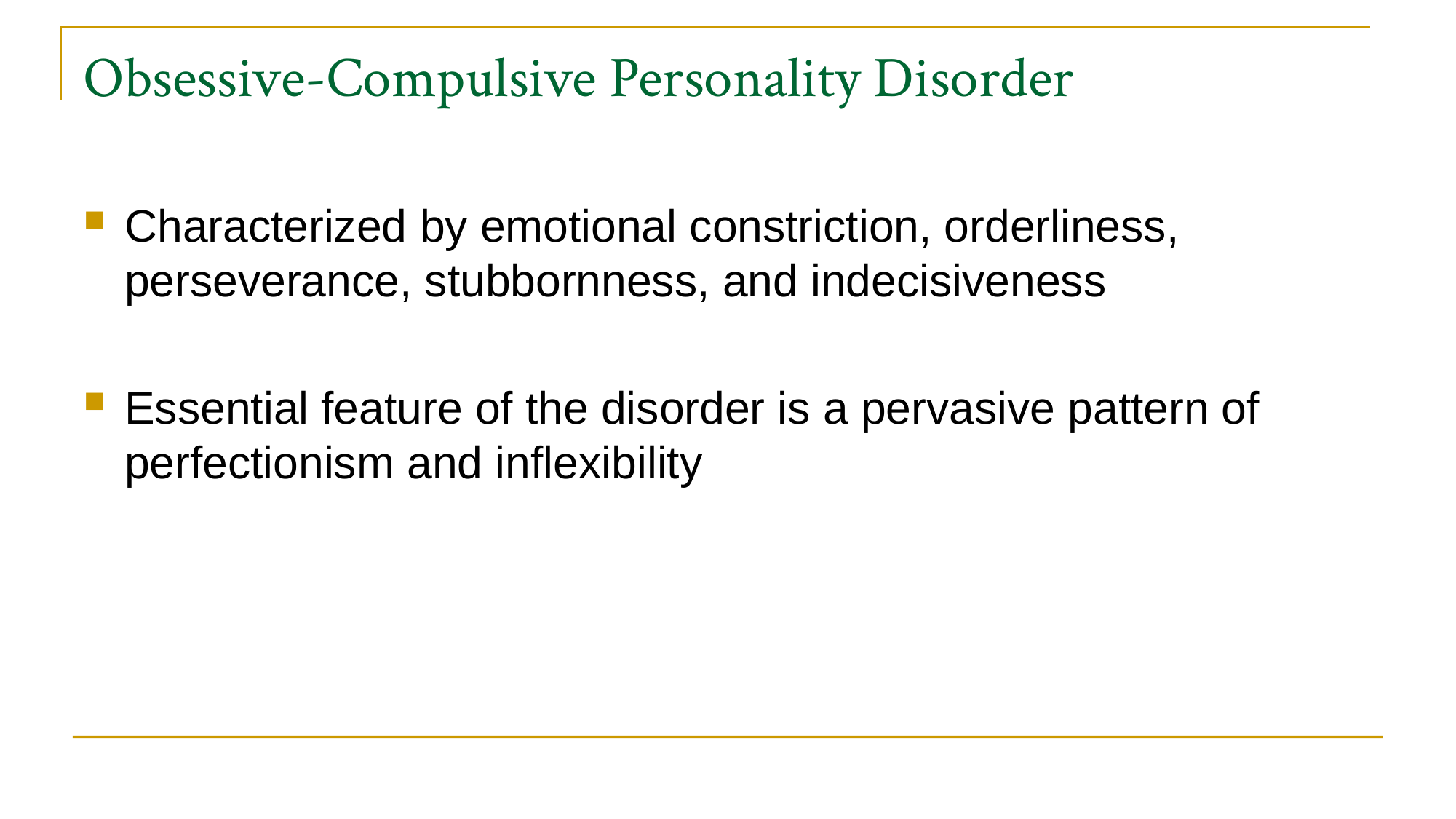

# Obsessive-Compulsive Personality Disorder
Characterized by emotional constriction, orderliness, perseverance, stubbornness, and indecisiveness

Essential feature of the disorder is a pervasive pattern of perfectionism and inflexibility